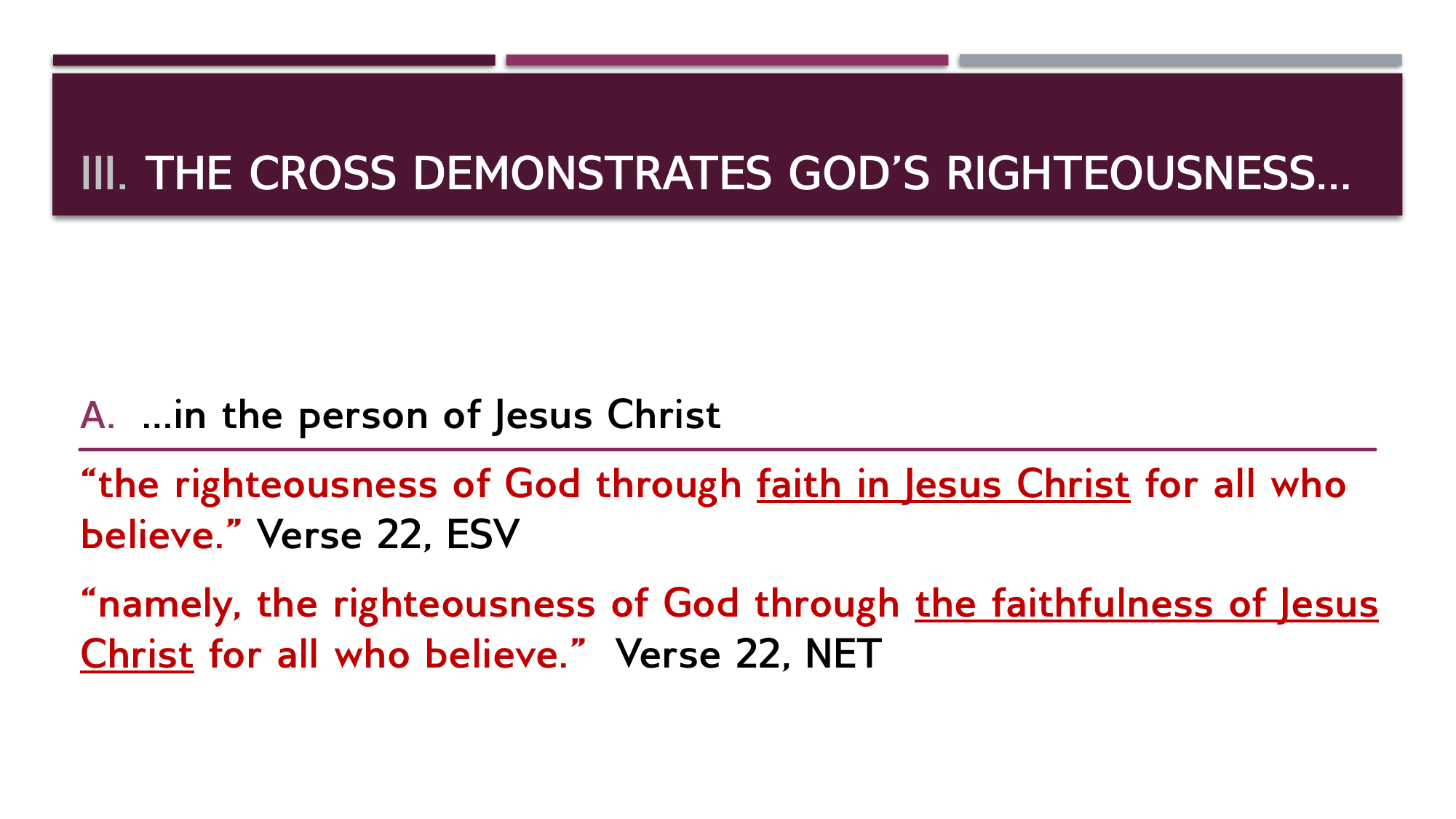

# III. The cross demonstrates God’s righteousness…
…in the person of Jesus Christ
“the righteousness of God through faith in Jesus Christ for all who believe.” Verse 22, ESV
“namely, the righteousness of God through the faithfulness of Jesus Christ for all who believe.”  Verse 22, NET